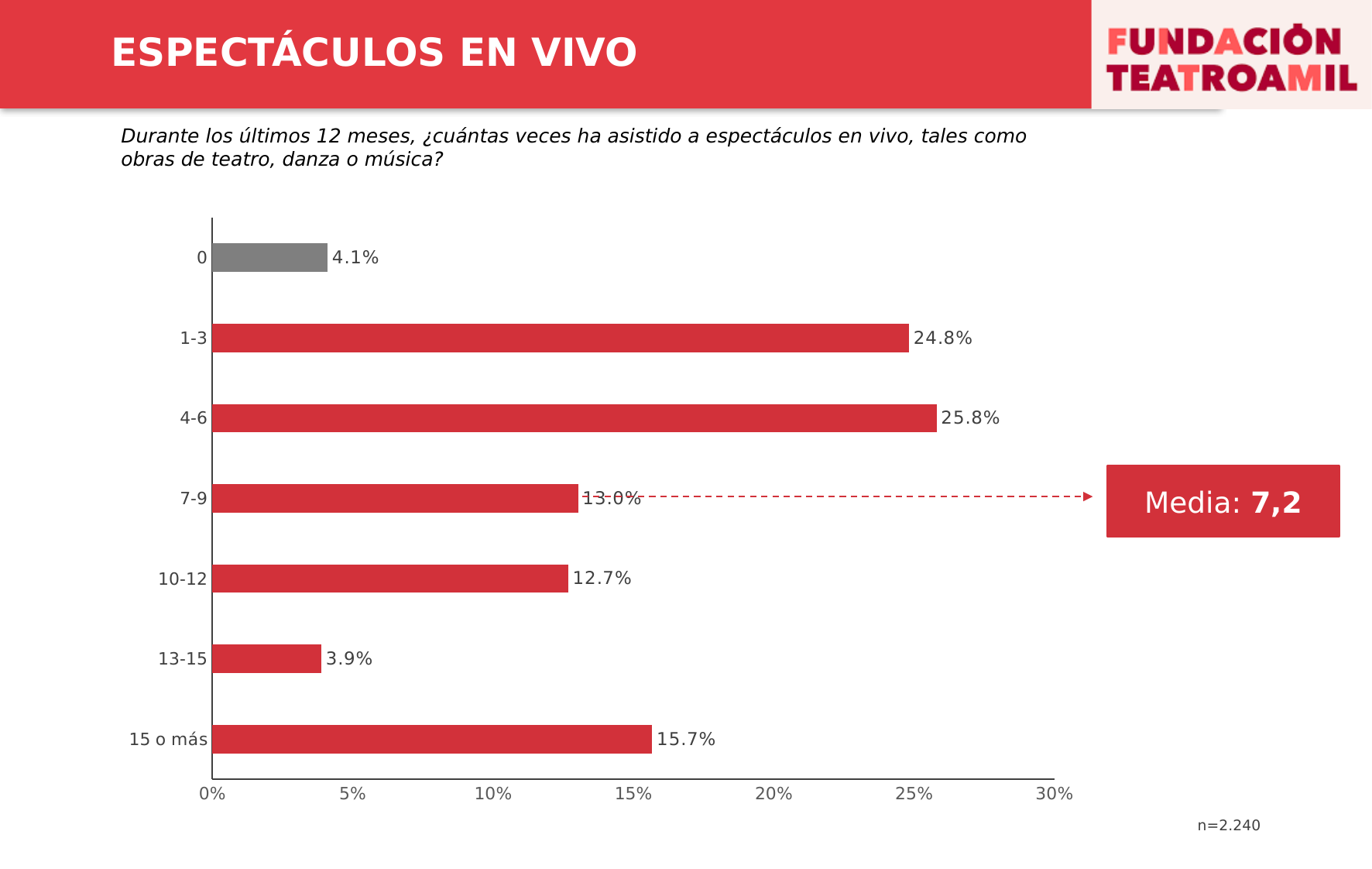

ESPECTÁCULOS EN VIVO
Durante los últimos 12 meses, ¿cuántas veces ha asistido a espectáculos en vivo, tales como obras de teatro, danza o música?

### Chart

| Category | Serie 1 |
|---|---|
| 15 o más | 0.15669642857142857 |
| 13-15 | 0.038839285714285715 |
| 10-12 | 0.12678571428571428 |
| 7-9 | 0.13035714285714287 |
| 4-6 | 0.2580357142857143 |
| 1-3 | 0.24821428571428572 |
| 0 | 0.04107142857142857 |
Media: 7,2
n=2.240